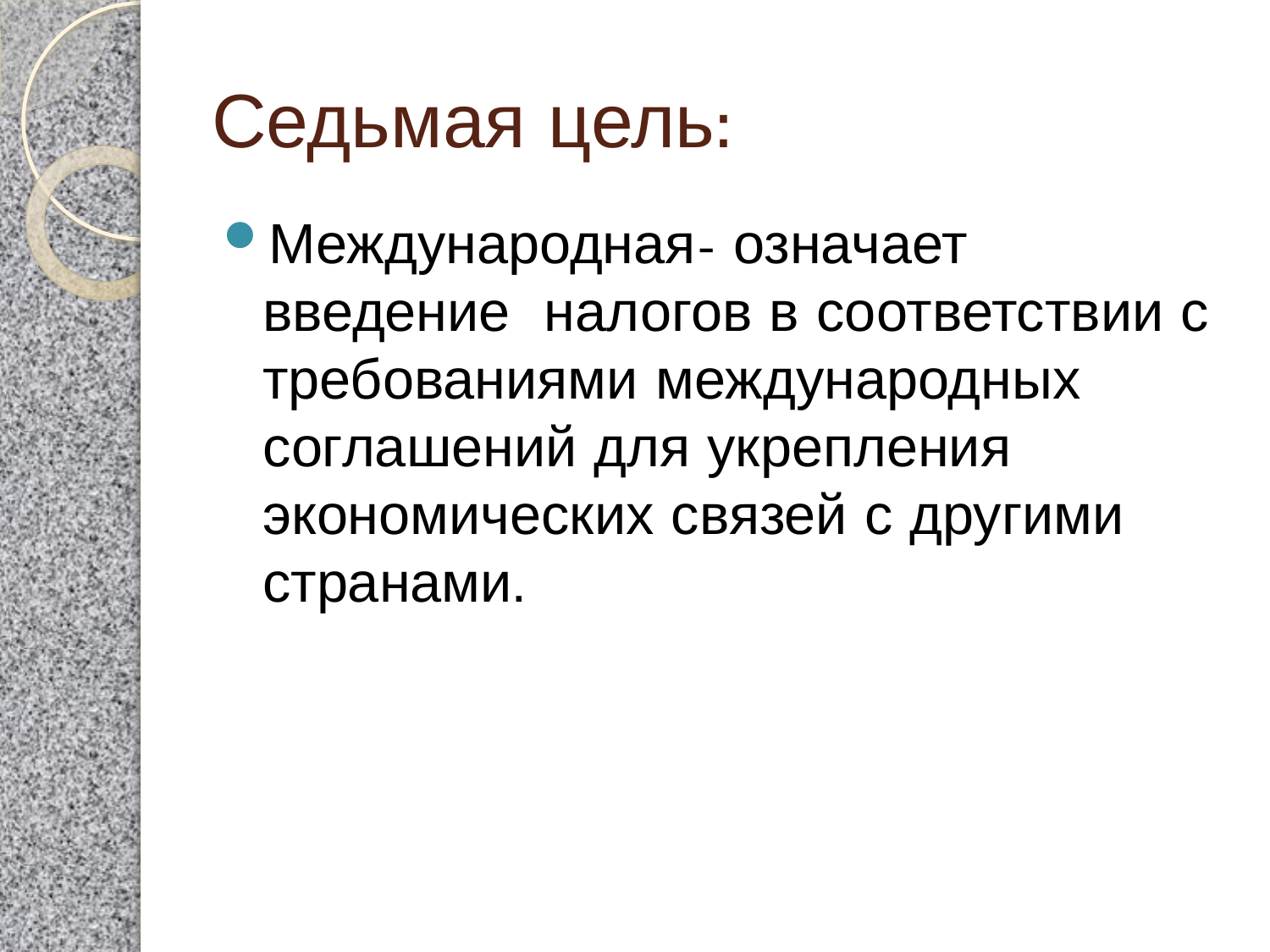

# Седьмая цель:
Международная- означает введение  налогов в соответствии с требованиями международных соглашений для укрепления экономических связей с другими странами.